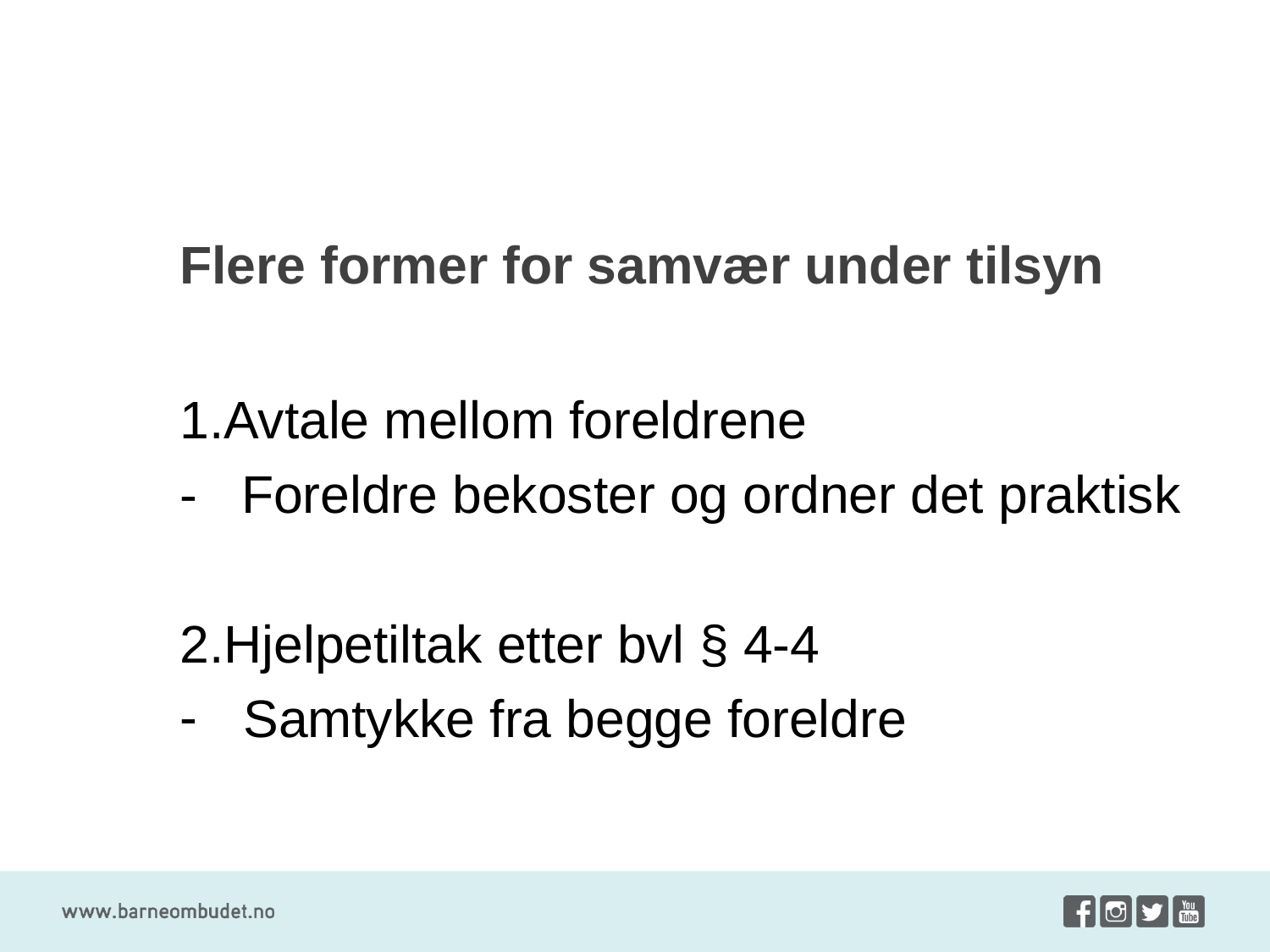

# Flere former for samvær under tilsyn
1.Avtale mellom foreldrene
-   Foreldre bekoster og ordner det praktisk

2.Hjelpetiltak etter bvl § 4-4
Samtykke fra begge foreldre